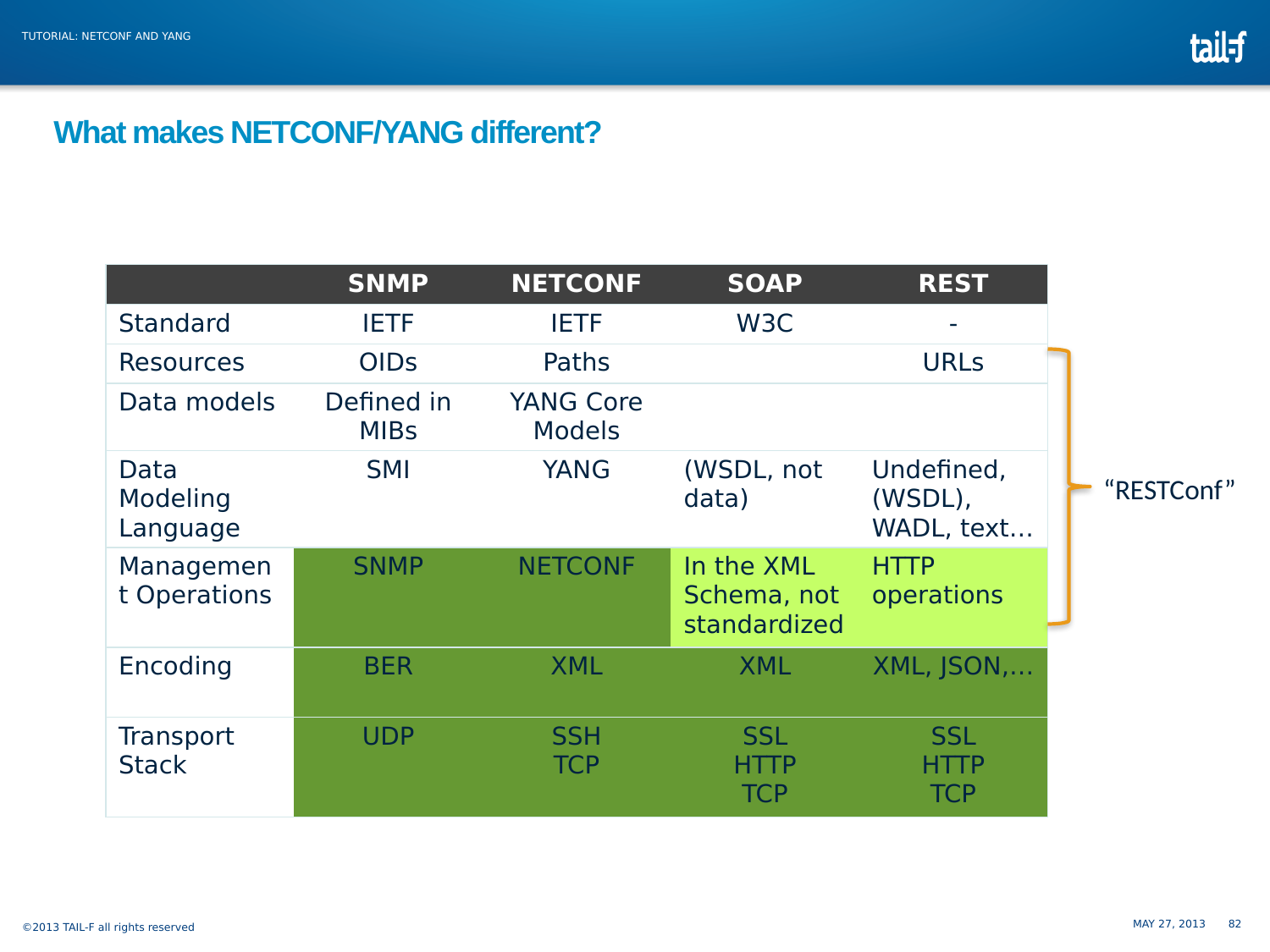

# What makes NETCONF/YANG different?
|  | SNMP | NETCONF | SOAP | REST |
| --- | --- | --- | --- | --- |
| Standard | IETF | IETF | W3C | - |
| Resources | OIDs | Paths |  | URLs |
| Data models | Defined in MIBs | YANG Core Models |  |  |
| Data Modeling Language | SMI | YANG | (WSDL, not data) | Undefined, (WSDL), WADL, text… |
| Management Operations | SNMP | NETCONF | In the XML Schema, not standardized | HTTP operations |
| Encoding | BER | XML | XML | XML, JSON,… |
| Transport Stack | UDP | SSH TCP | SSL HTTP TCP | SSL HTTP TCP |

“RESTConf”